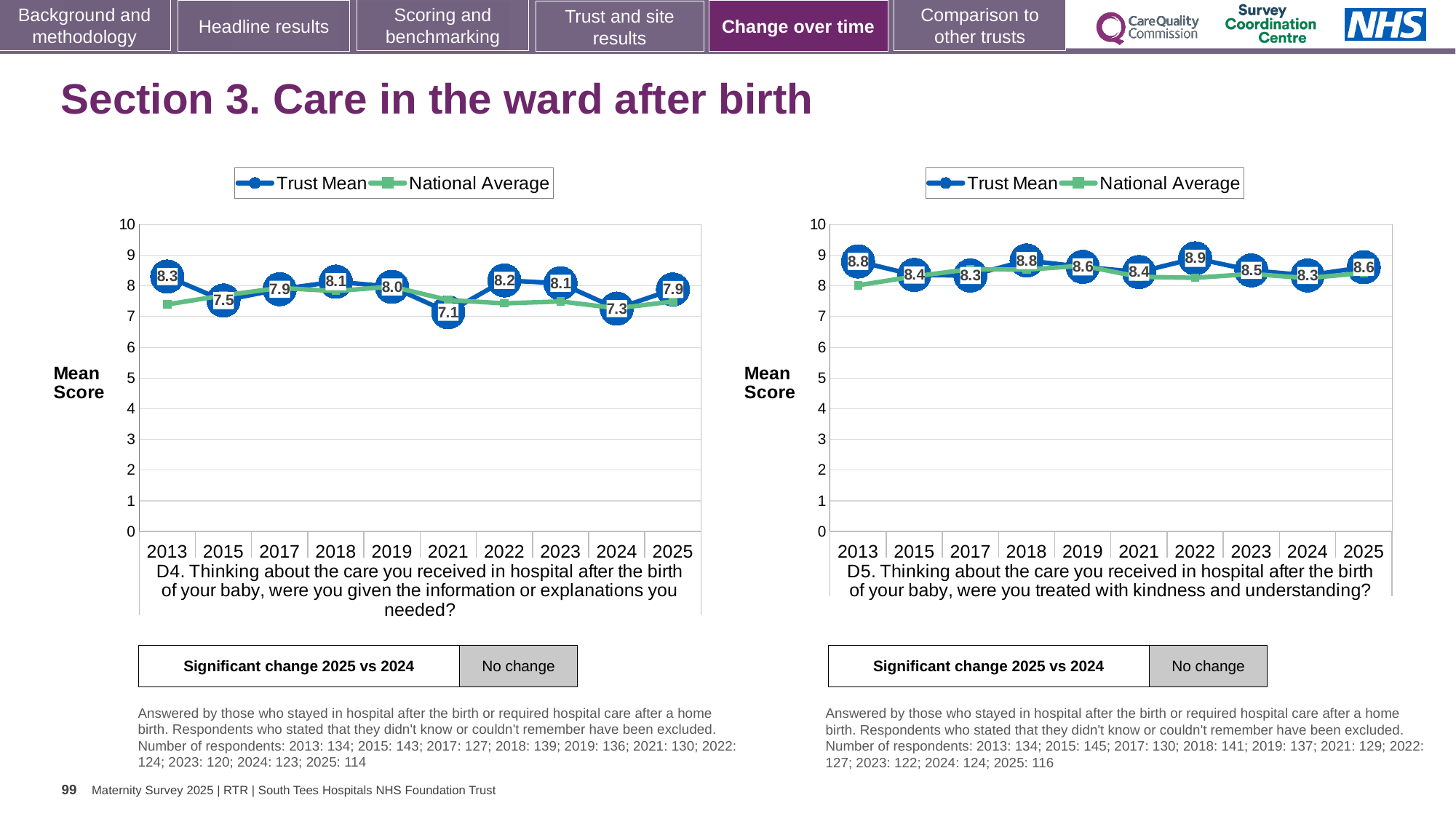

# Section 3. Care in the ward after birth

### Chart

| Category | Trust Mean | National Average |
|---|---|---|
| 2013 | 8.30259330325918 | 7.395336623943967 |
| 2015 | 7.522551713864583 | 7.688730046729283 |
| 2017 | 7.890760793523291 | 7.931023974402986 |
| 2018 | 8.136739985787061 | 7.830630230329167 |
| 2019 | 7.969097590326955 | 7.977494162463488 |
| 2021 | 7.140959160258882 | 7.538090970677204 |
| 2022 | 8.17712731696094 | 7.429446431358746 |
| 2023 | 8.08256649996348 | 7.492865415606356 |
| 2024 | 7.259083746528863 | 7.26913302563135 |
| 2025 | 7.883159935144195 | 7.490281425219523 |

### Chart

| Category | Trust Mean | National Average |
|---|---|---|
| 2013 | 8.7941896750748 | 8.01844043345264 |
| 2015 | 8.354000285313301 | 8.306997876158123 |
| 2017 | 8.33650832357417 | 8.54270554249231 |
| 2018 | 8.825913773510456 | 8.528802498696855 |
| 2019 | 8.618264273377273 | 8.655514194665967 |
| 2021 | 8.44844113736636 | 8.294088741813823 |
| 2022 | 8.896337282283499 | 8.260629494926382 |
| 2023 | 8.50353807759239 | 8.38673312803633 |
| 2024 | 8.339803221570921 | 8.251028564389719 |
| 2025 | 8.607312836996154 | 8.419984171225224 |
| Significant change 2025 vs 2024 | No change |
| --- | --- |
| Significant change 2025 vs 2024 | No change |
| --- | --- |
Answered by those who stayed in hospital after the birth or required hospital care after a home birth. Respondents who stated that they didn't know or couldn't remember have been excluded.
Number of respondents: 2013: 134; 2015: 143; 2017: 127; 2018: 139; 2019: 136; 2021: 130; 2022: 124; 2023: 120; 2024: 123; 2025: 114
Answered by those who stayed in hospital after the birth or required hospital care after a home birth. Respondents who stated that they didn't know or couldn't remember have been excluded.
Number of respondents: 2013: 134; 2015: 145; 2017: 130; 2018: 141; 2019: 137; 2021: 129; 2022: 127; 2023: 122; 2024: 124; 2025: 116
99